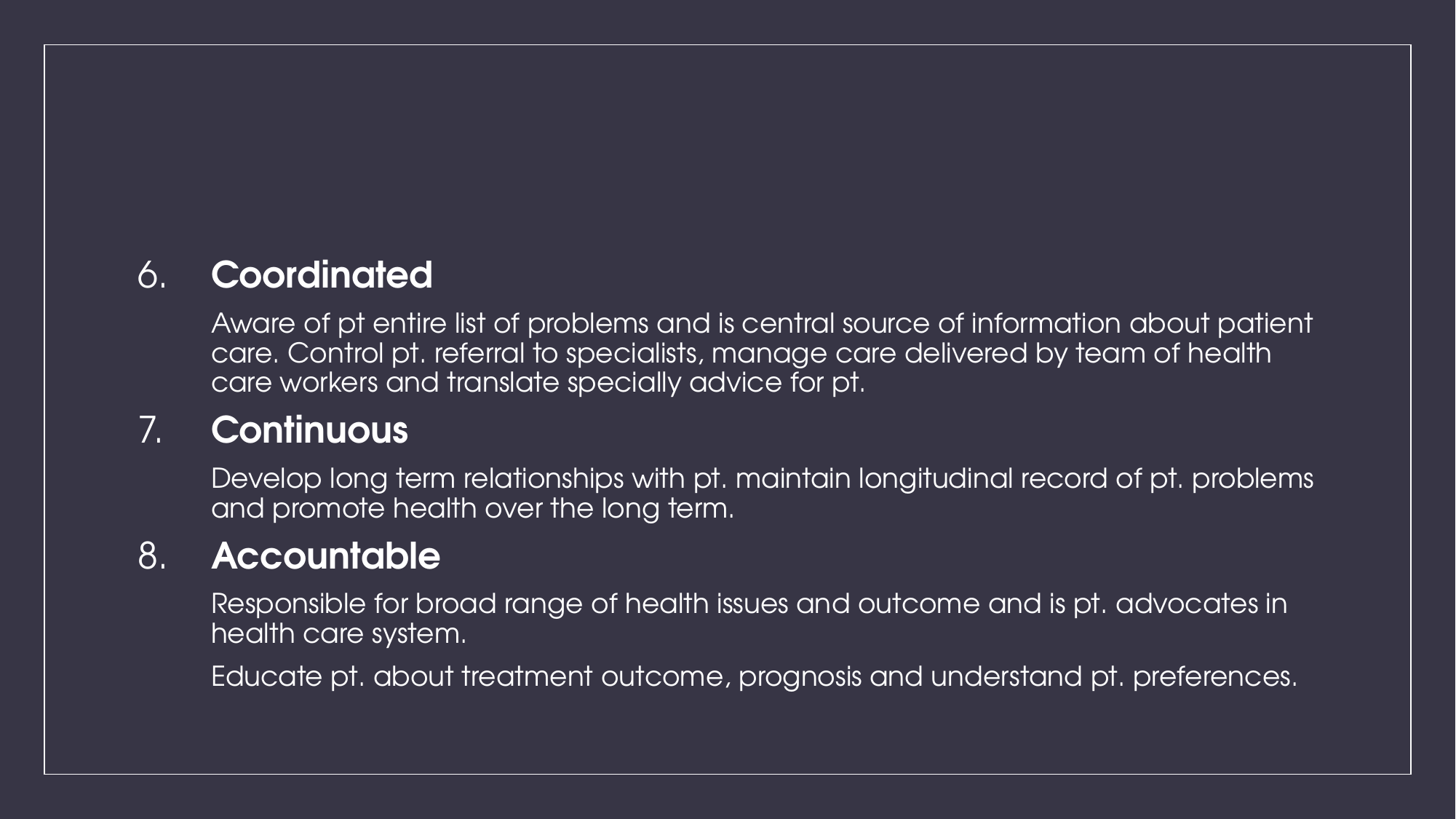

#
6.	Coordinated
	Aware of pt entire list of problems and is central source of information about patient care. Control pt. referral to specialists, manage care delivered by team of health care workers and translate specially advice for pt.
7.	Continuous
	Develop long term relationships with pt. maintain longitudinal record of pt. problems and promote health over the long term.
8.	Accountable
	Responsible for broad range of health issues and outcome and is pt. advocates in health care system.
	Educate pt. about treatment outcome, prognosis and understand pt. preferences.